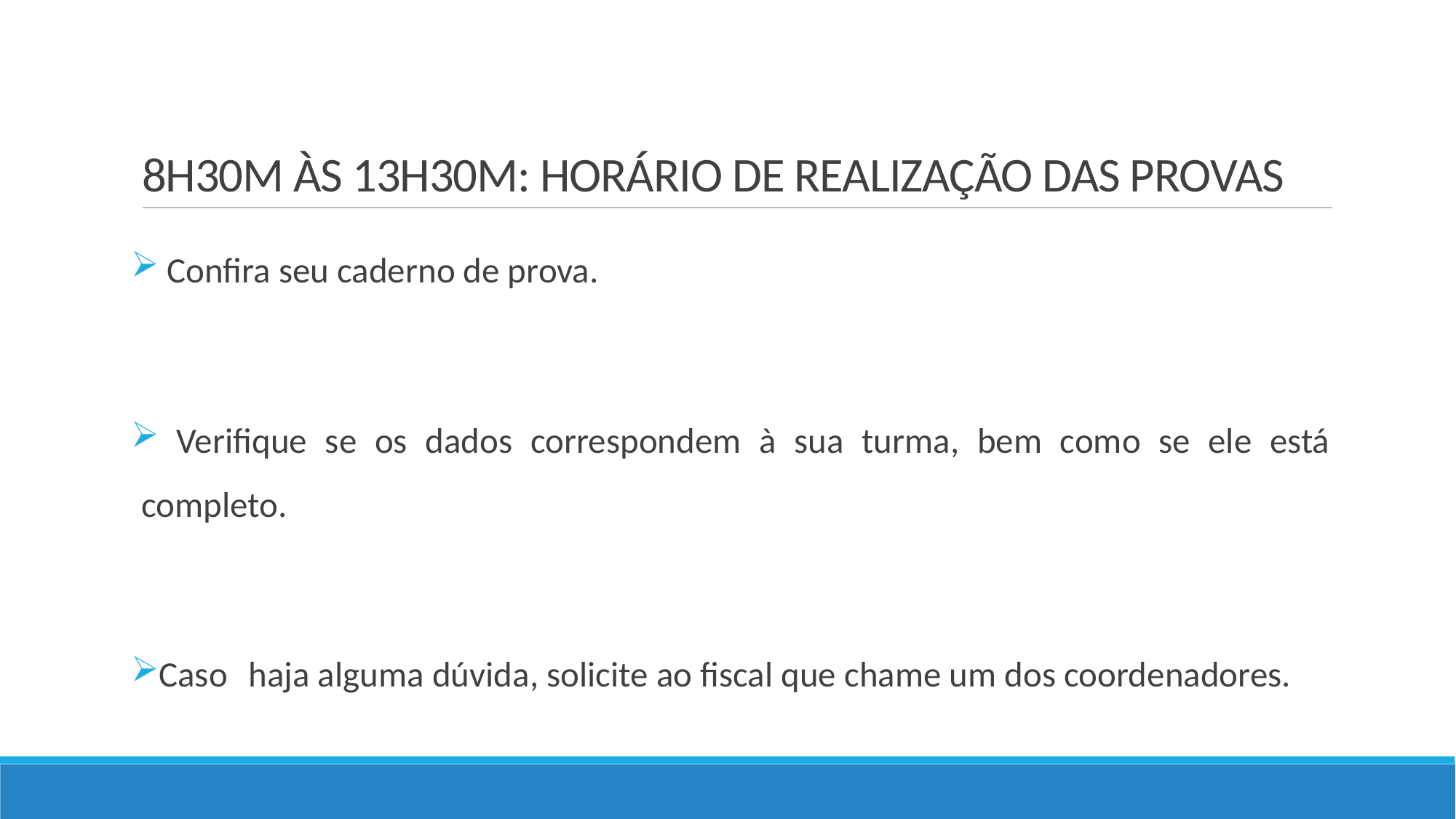

# 8H30M ÀS 13H30M: HORÁRIO DE REALIZAÇÃO DAS PROVAS
 Confira seu caderno de prova.

 Verifique se os dados correspondem à sua turma, bem como se ele está completo.

Caso	haja alguma dúvida, solicite ao fiscal que chame um dos coordenadores.